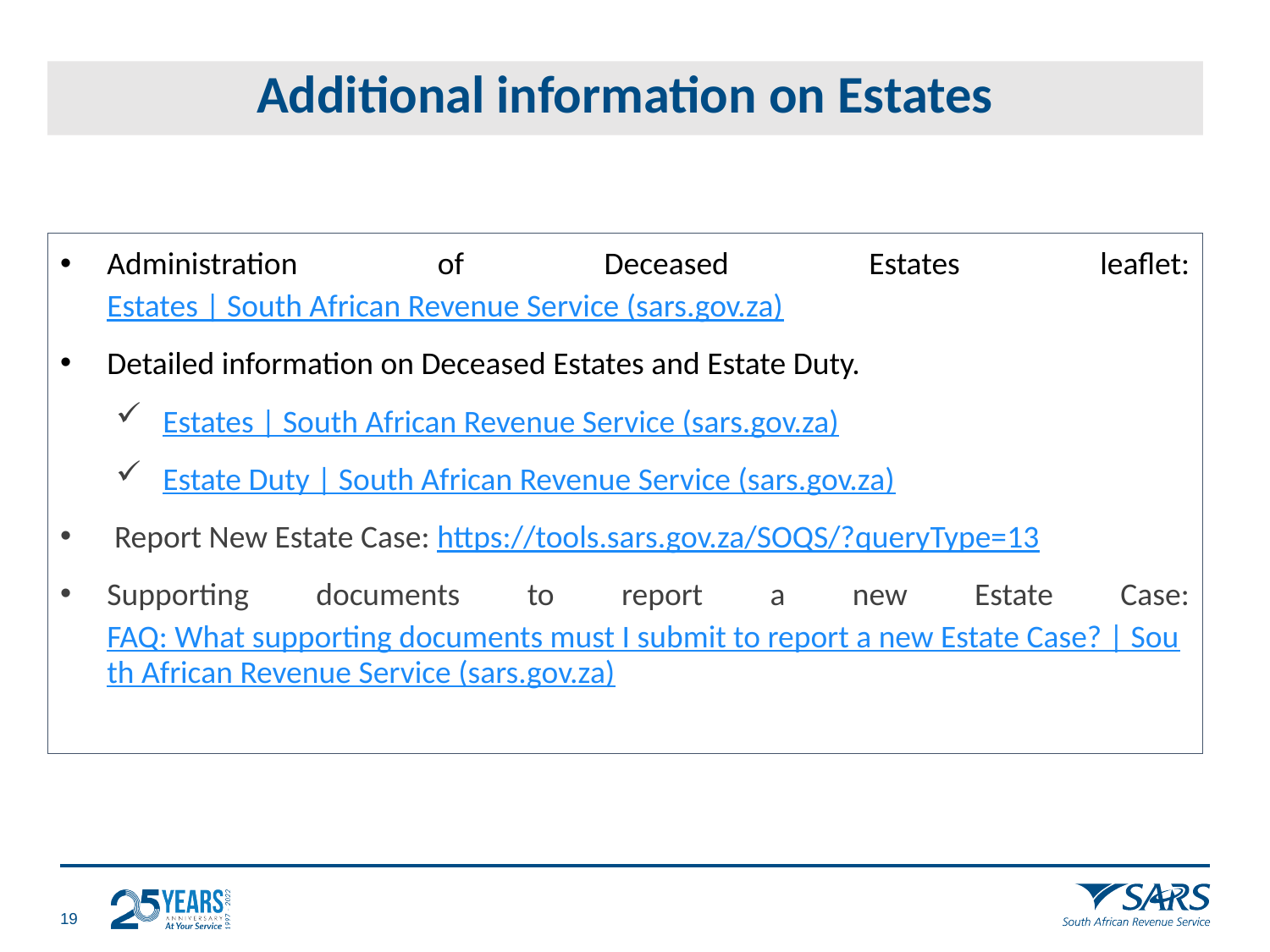

# Additional information on Estates
Administration of Deceased Estates leaflet: Estates | South African Revenue Service (sars.gov.za)
Detailed information on Deceased Estates and Estate Duty.
Estates | South African Revenue Service (sars.gov.za)
Estate Duty | South African Revenue Service (sars.gov.za)
 Report New Estate Case: https://tools.sars.gov.za/SOQS/?queryType=13
Supporting documents to report a new Estate Case: FAQ: What supporting documents must I submit to report a new Estate Case? | South African Revenue Service (sars.gov.za)

19